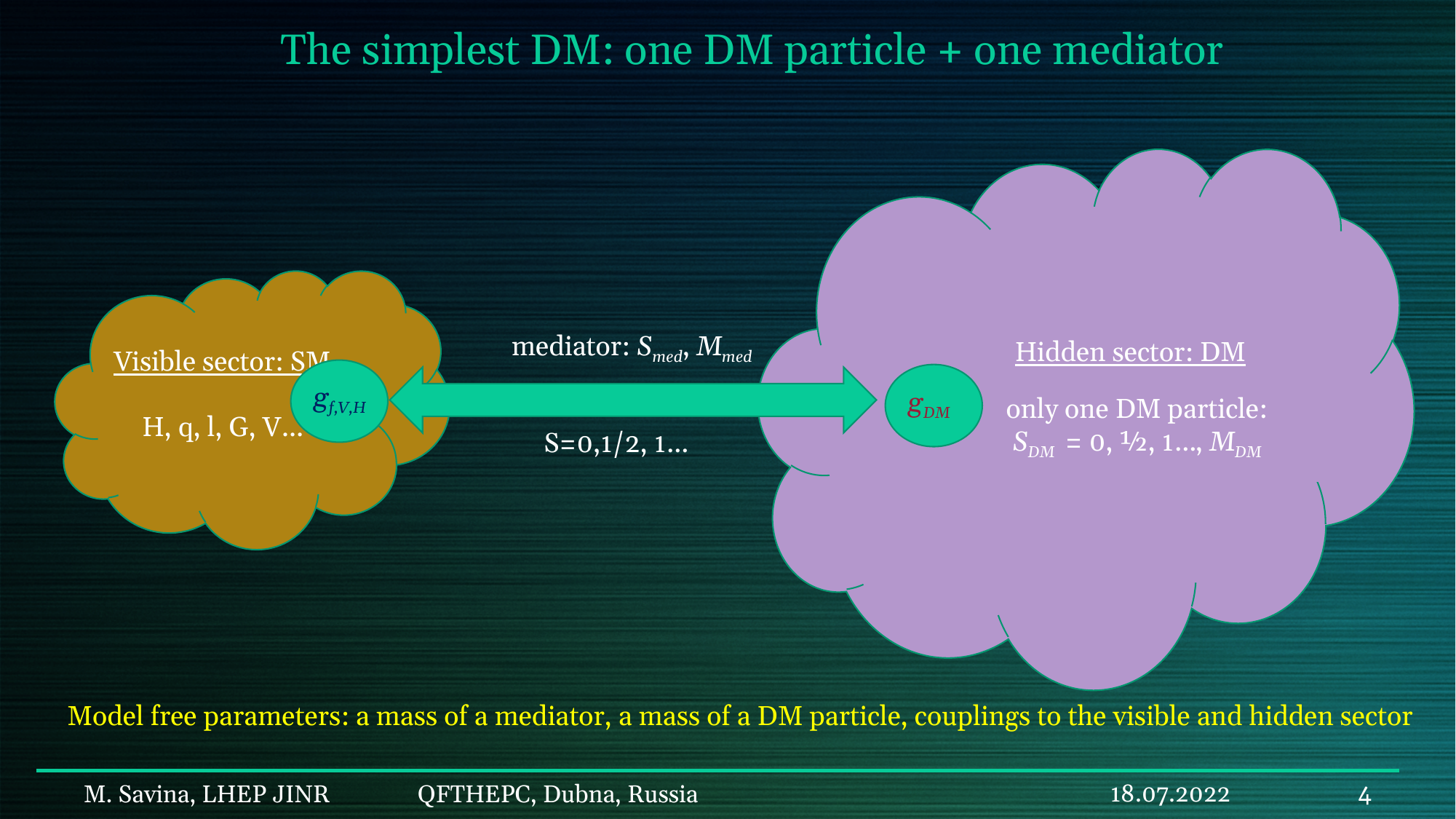

The simplest DM: one DM particle + one mediator

mediator: Smed, Mmed
Hidden sector: DM

Φ, S..,Ψ.., V’…
Visible sector: SM

H, q, l, G, V…

gf,V,H

gDM

only one DM particle:
 SDM  = 0, ½, 1…, MDM
S=0,1/2, 1…
Model free parameters: a mass of a mediator, a mass of a DM particle, couplings to the visible and hidden sector
M. Savina, LHEP JINR               QFTHEPC, Dubna, Russia
18.07.2022
4